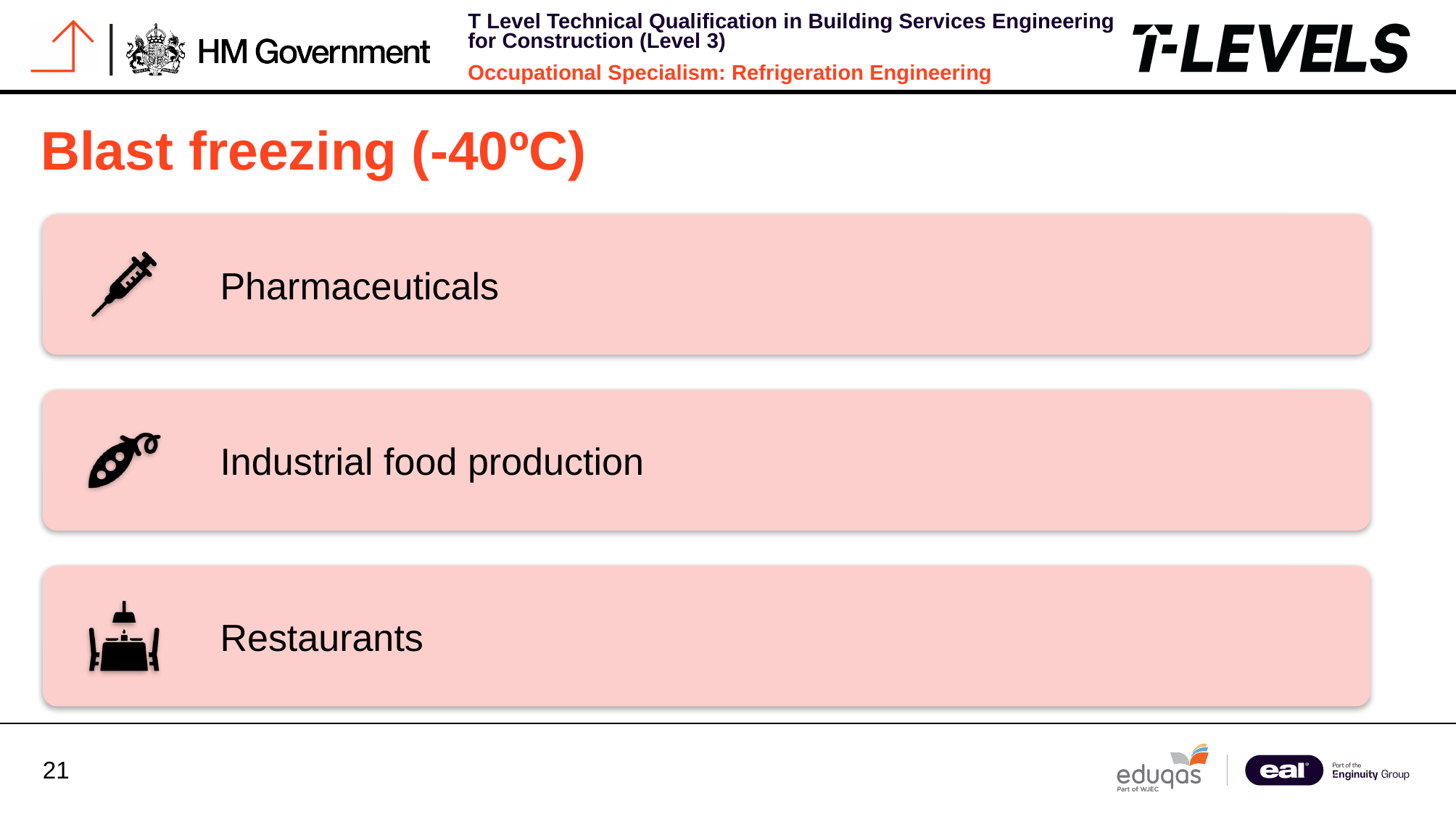

# Blast freezing (-40ºC)
Pharmaceuticals
Industrial food production
Restaurants